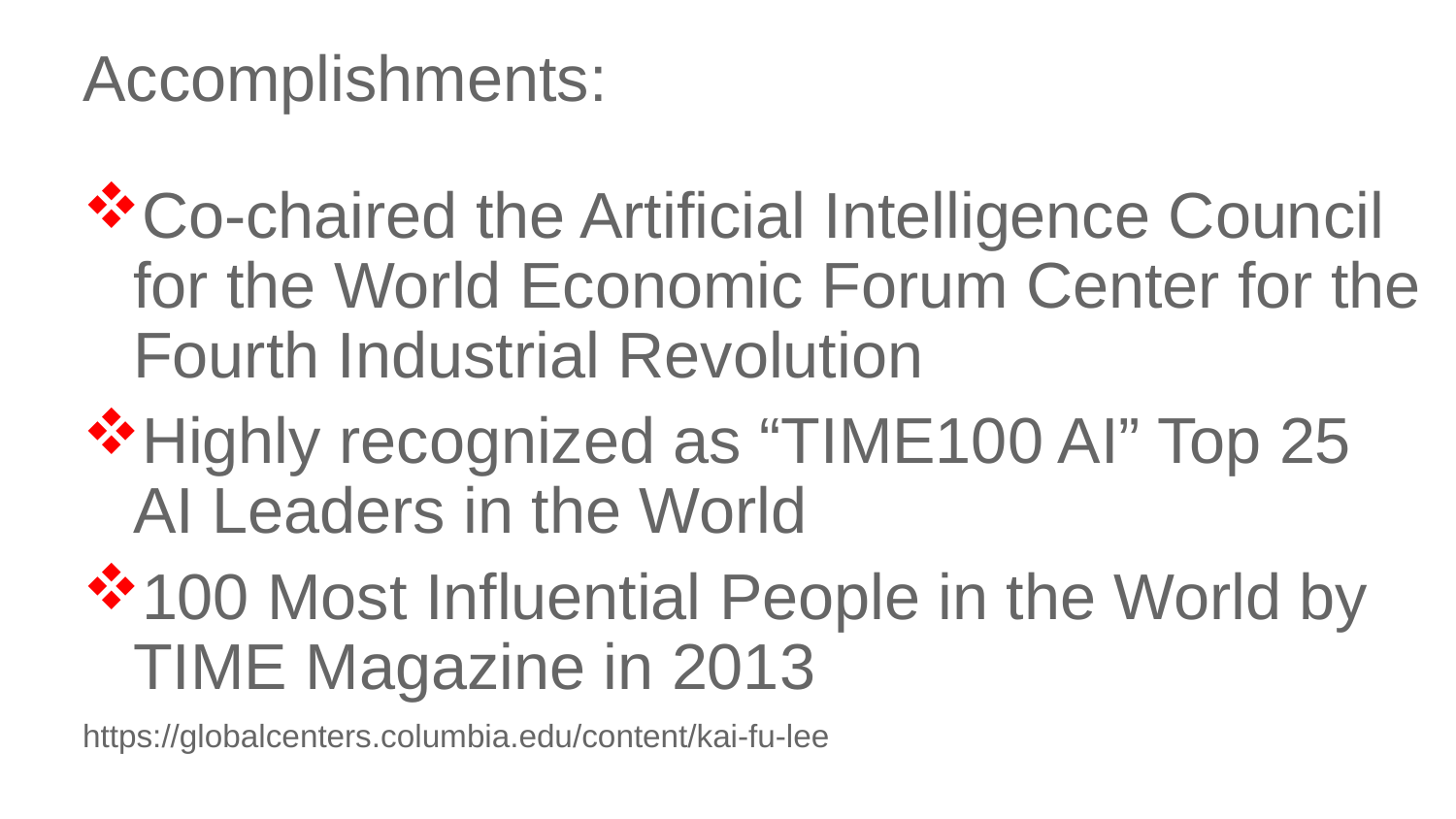

Accomplishments:

Co-chaired the Artificial Intelligence Council for the World Economic Forum Center for the Fourth Industrial Revolution
Highly recognized as “TIME100 AI” Top 25 AI Leaders in the World
100 Most Influential People in the World by TIME Magazine in 2013
https://globalcenters.columbia.edu/content/kai-fu-lee